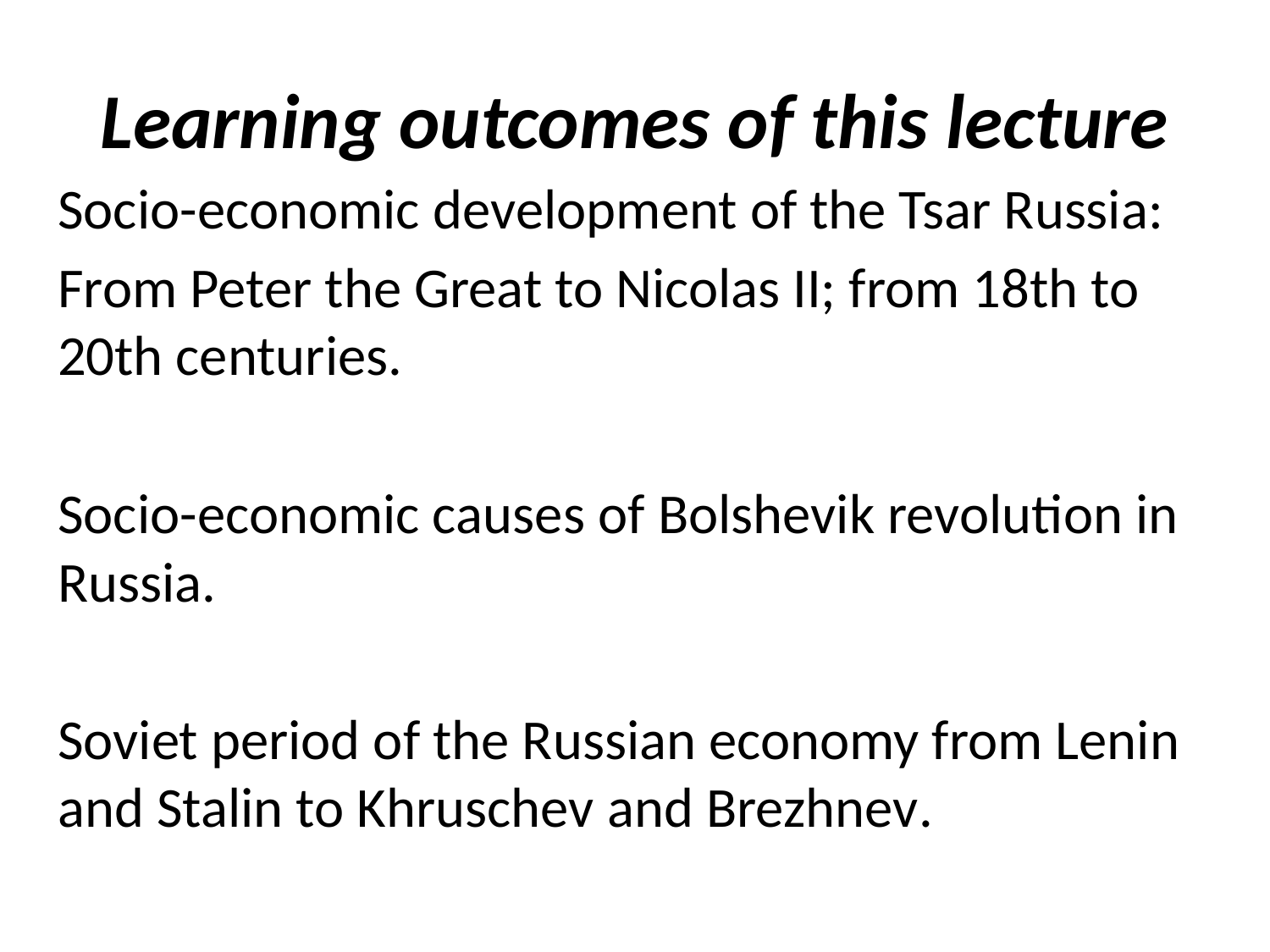

# Learning outcomes of this lecture
Socio-economic development of the Tsar Russia:
From Peter the Great to Nicolas II; from 18th to 20th centuries.

Socio-economic causes of Bolshevik revolution in Russia.

Soviet period of the Russian economy from Lenin and Stalin to Khruschev and Brezhnev.